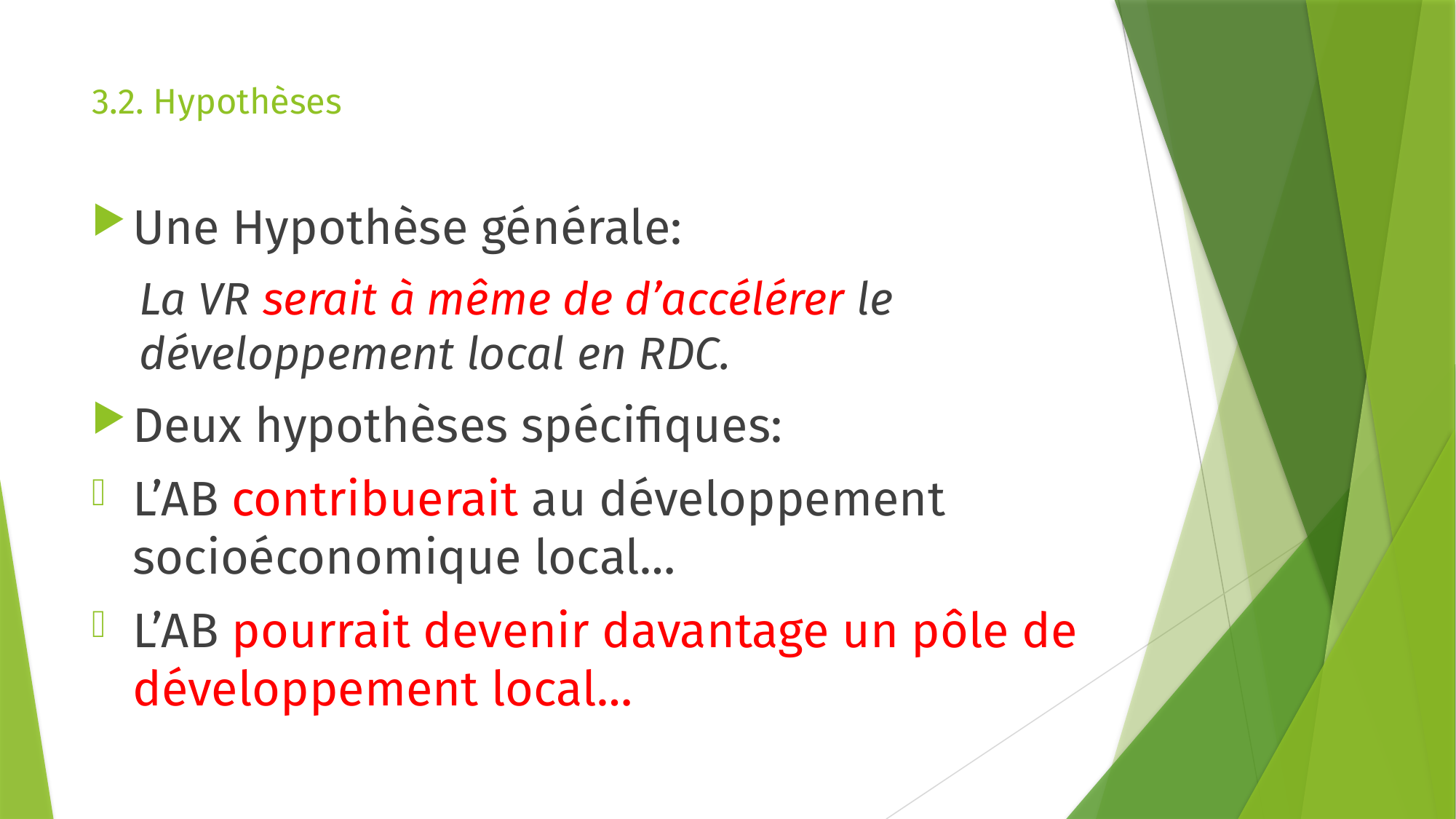

# 3.2. Hypothèses
Une Hypothèse générale:
La VR serait à même de d’accélérer le développement local en RDC.
Deux hypothèses spécifiques:
L’AB contribuerait au développement socioéconomique local…
L’AB pourrait devenir davantage un pôle de développement local…